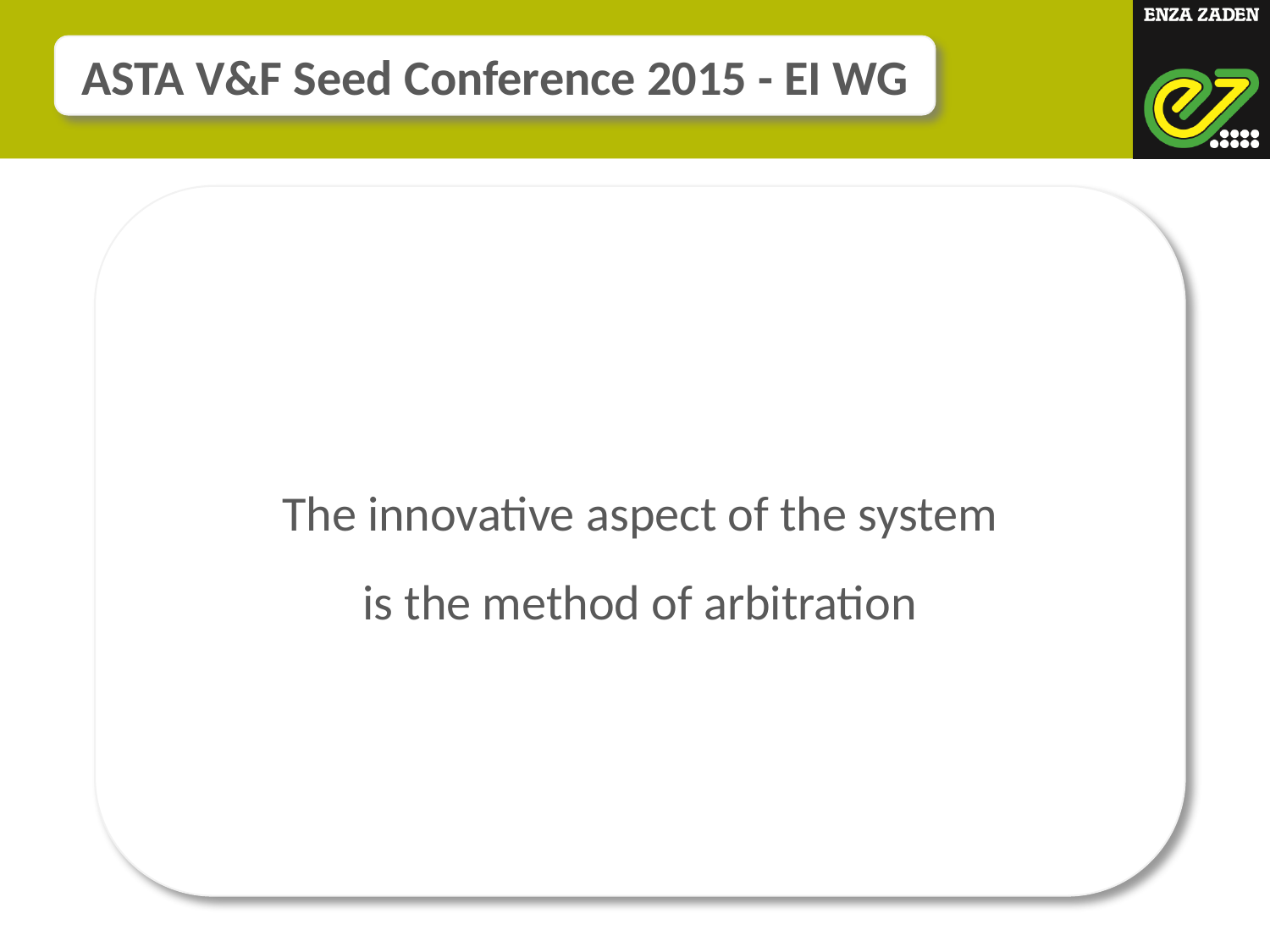

ASTA V&F Seed Conference 2015 - EI WG
The innovative aspect of the system
is the method of arbitration